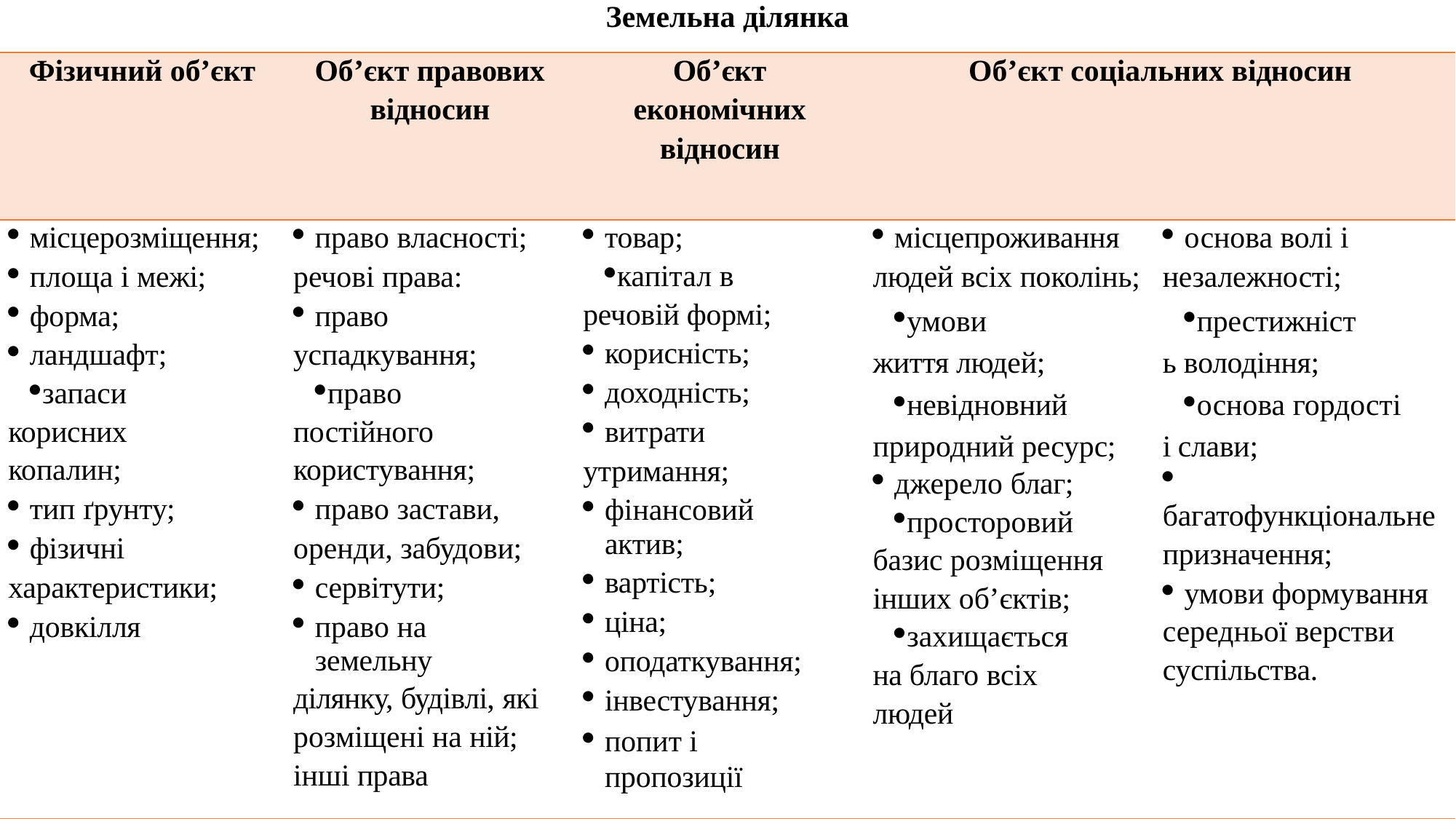

|  |  | Земельна ділянка |  |  |
| --- | --- | --- | --- | --- |
| Фізичний об’єкт | Об’єкт правових відносин | Об’єкт економічних відносин | Об’єкт соціальних відносин |  |
| місцерозміщення; площа і межі; форма; ландшафт; запаси корисних копалин; тип ґрунту; фізичні характеристики; довкілля | право власності; речові права: право успадкування; право постійного користування; право застави, оренди, забудови; сервітути; право на земельну ділянку, будівлі, які розміщені на ній; інші права | товар; капітал в речовій формі; корисність; доходність; витрати утримання; фінансовий актив; вартість; ціна; оподаткування; інвестування; попит і пропозиції | місцепроживання людей всіх поколінь; умови життя людей; невідновний природний ресурс; джерело благ; просторовий базис розміщення інших об’єктів; захищається на благо всіх людей | основа волі і незалежності; престижність володіння; основа гордості і слави; • багатофункціональне призначення; умови формування середньої верстви суспільства. |